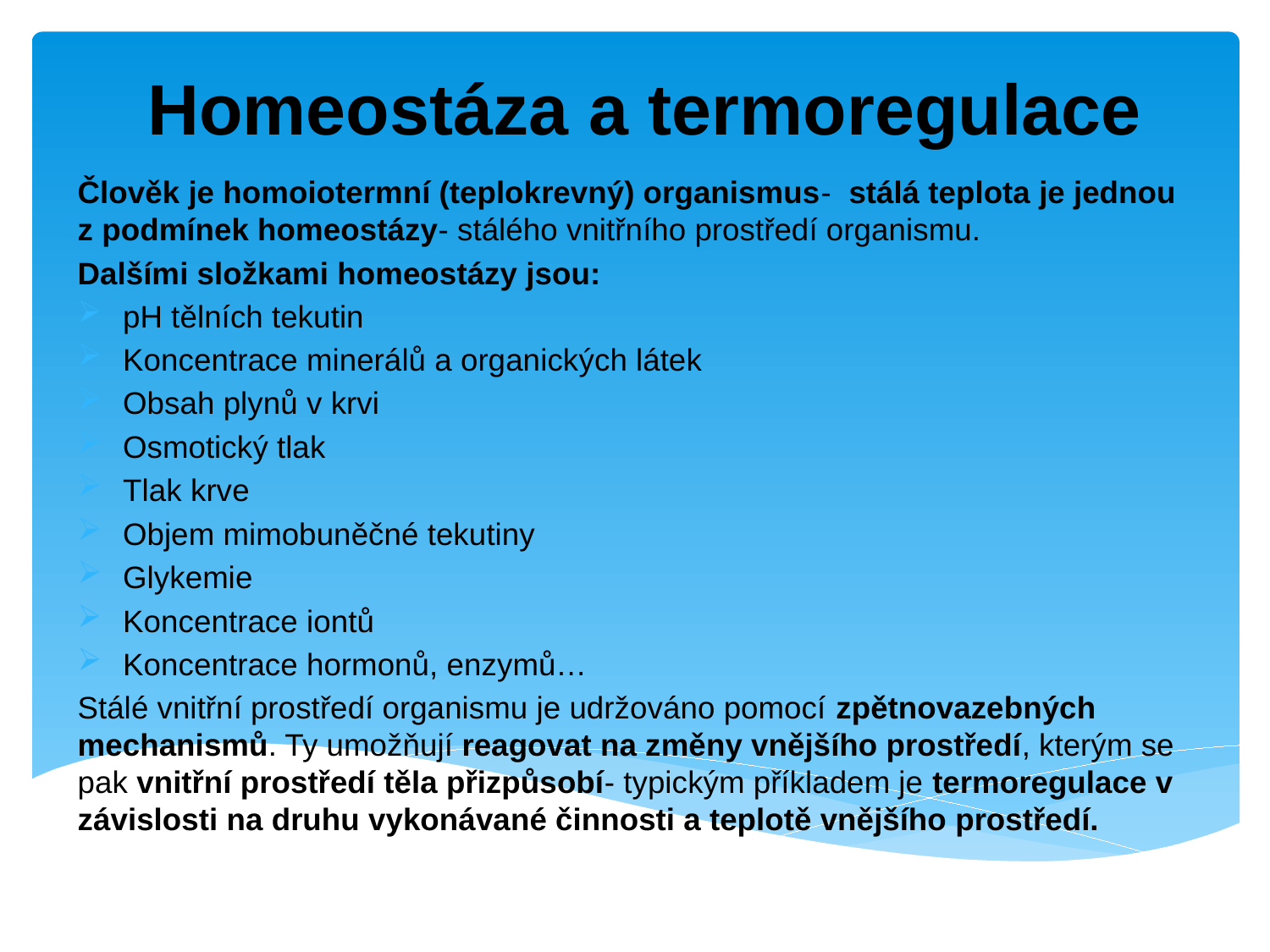

# Homeostáza a termoregulace
Člověk je homoiotermní (teplokrevný) organismus-  stálá teplota je jednou z podmínek homeostázy- stálého vnitřního prostředí organismu.
Dalšími složkami homeostázy jsou:
pH tělních tekutin
Koncentrace minerálů a organických látek
Obsah plynů v krvi
Osmotický tlak
Tlak krve
Objem mimobuněčné tekutiny
Glykemie
Koncentrace iontů
Koncentrace hormonů, enzymů…
Stálé vnitřní prostředí organismu je udržováno pomocí zpětnovazebných mechanismů. Ty umožňují reagovat na změny vnějšího prostředí, kterým se pak vnitřní prostředí těla přizpůsobí- typickým příkladem je termoregulace v závislosti na druhu vykonávané činnosti a teplotě vnějšího prostředí.